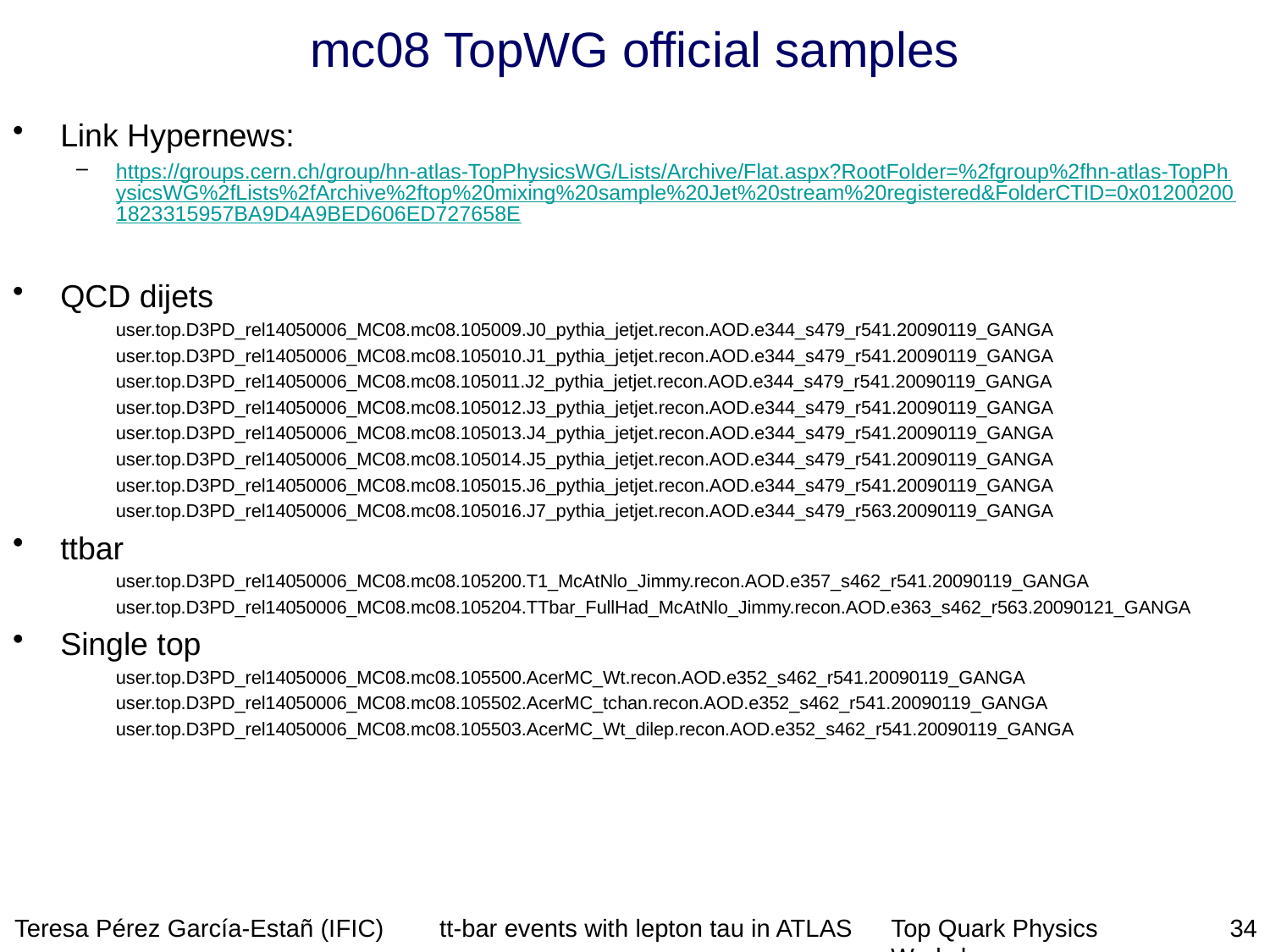

# mc08 TopWG official samples
Link Hypernews:
https://groups.cern.ch/group/hn-atlas-TopPhysicsWG/Lists/Archive/Flat.aspx?RootFolder=%2fgroup%2fhn-atlas-TopPhysicsWG%2fLists%2fArchive%2ftop%20mixing%20sample%20Jet%20stream%20registered&FolderCTID=0x012002001823315957BA9D4A9BED606ED727658E

QCD dijets
	user.top.D3PD_rel14050006_MC08.mc08.105009.J0_pythia_jetjet.recon.AOD.e344_s479_r541.20090119_GANGA
	user.top.D3PD_rel14050006_MC08.mc08.105010.J1_pythia_jetjet.recon.AOD.e344_s479_r541.20090119_GANGA
	user.top.D3PD_rel14050006_MC08.mc08.105011.J2_pythia_jetjet.recon.AOD.e344_s479_r541.20090119_GANGA
	user.top.D3PD_rel14050006_MC08.mc08.105012.J3_pythia_jetjet.recon.AOD.e344_s479_r541.20090119_GANGA
	user.top.D3PD_rel14050006_MC08.mc08.105013.J4_pythia_jetjet.recon.AOD.e344_s479_r541.20090119_GANGA
	user.top.D3PD_rel14050006_MC08.mc08.105014.J5_pythia_jetjet.recon.AOD.e344_s479_r541.20090119_GANGA
	user.top.D3PD_rel14050006_MC08.mc08.105015.J6_pythia_jetjet.recon.AOD.e344_s479_r541.20090119_GANGA
	user.top.D3PD_rel14050006_MC08.mc08.105016.J7_pythia_jetjet.recon.AOD.e344_s479_r563.20090119_GANGA
ttbar
	user.top.D3PD_rel14050006_MC08.mc08.105200.T1_McAtNlo_Jimmy.recon.AOD.e357_s462_r541.20090119_GANGA
	user.top.D3PD_rel14050006_MC08.mc08.105204.TTbar_FullHad_McAtNlo_Jimmy.recon.AOD.e363_s462_r563.20090121_GANGA
Single top
	user.top.D3PD_rel14050006_MC08.mc08.105500.AcerMC_Wt.recon.AOD.e352_s462_r541.20090119_GANGA
	user.top.D3PD_rel14050006_MC08.mc08.105502.AcerMC_tchan.recon.AOD.e352_s462_r541.20090119_GANGA
	user.top.D3PD_rel14050006_MC08.mc08.105503.AcerMC_Wt_dilep.recon.AOD.e352_s462_r541.20090119_GANGA
Teresa Pérez García-Estañ (IFIC)        tt-bar events with lepton tau in ATLAS
Top Quark Physics Workshop
34